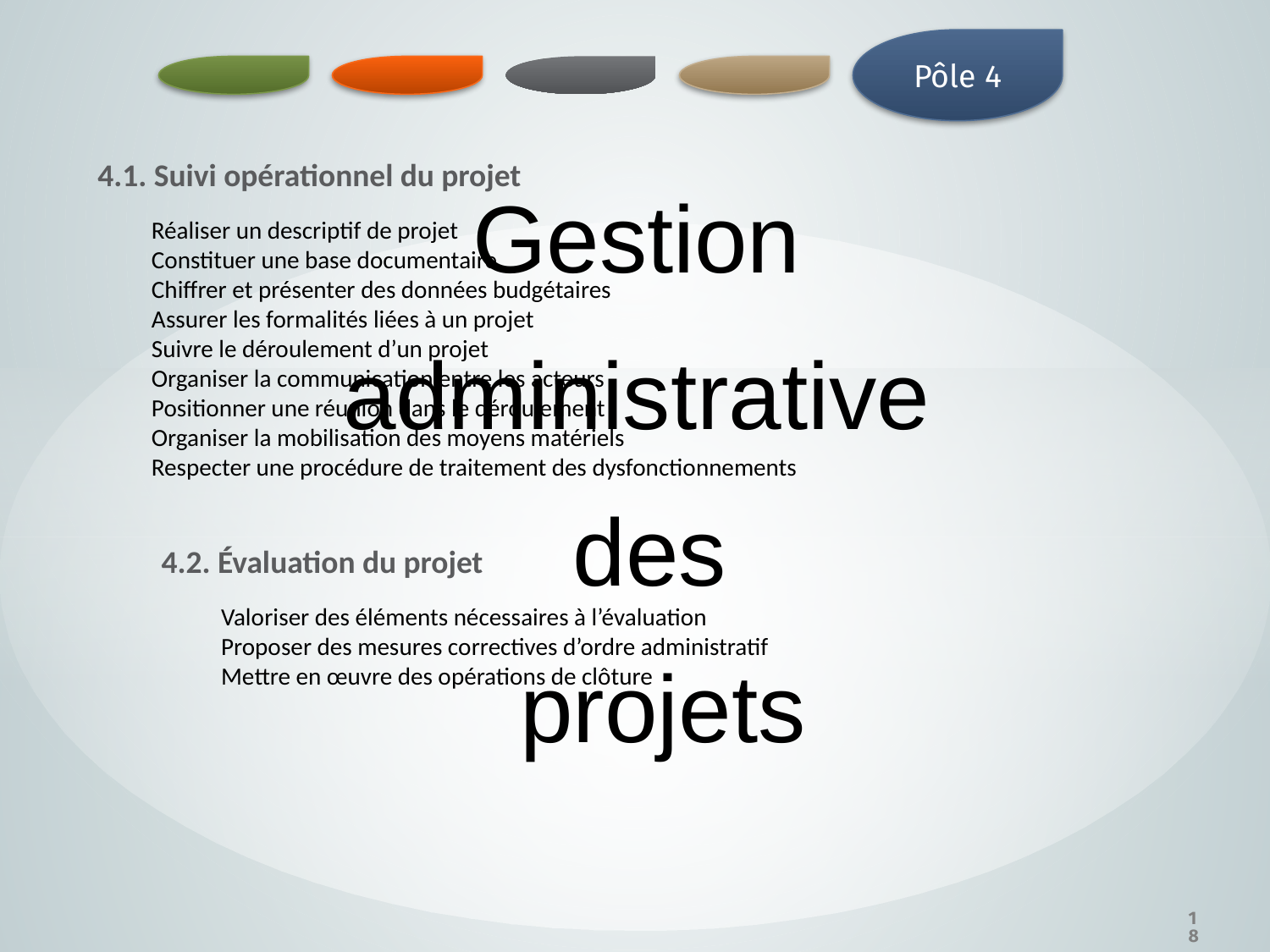

Pôle 4

4.1. Suivi opérationnel du projet
Gestion
administrative
des
 projets
Réaliser un descriptif de projet
Constituer une base documentaire
Chiffrer et présenter des données budgétaires
Assurer les formalités liées à un projet
Suivre le déroulement d’un projet
Organiser la communication entre les acteurs
Positionner une réunion dans le déroulement
Organiser la mobilisation des moyens matériels
Respecter une procédure de traitement des dysfonctionnements
4.2. Évaluation du projet
Valoriser des éléments nécessaires à l’évaluation
Proposer des mesures correctives d’ordre administratif
Mettre en œuvre des opérations de clôture

18